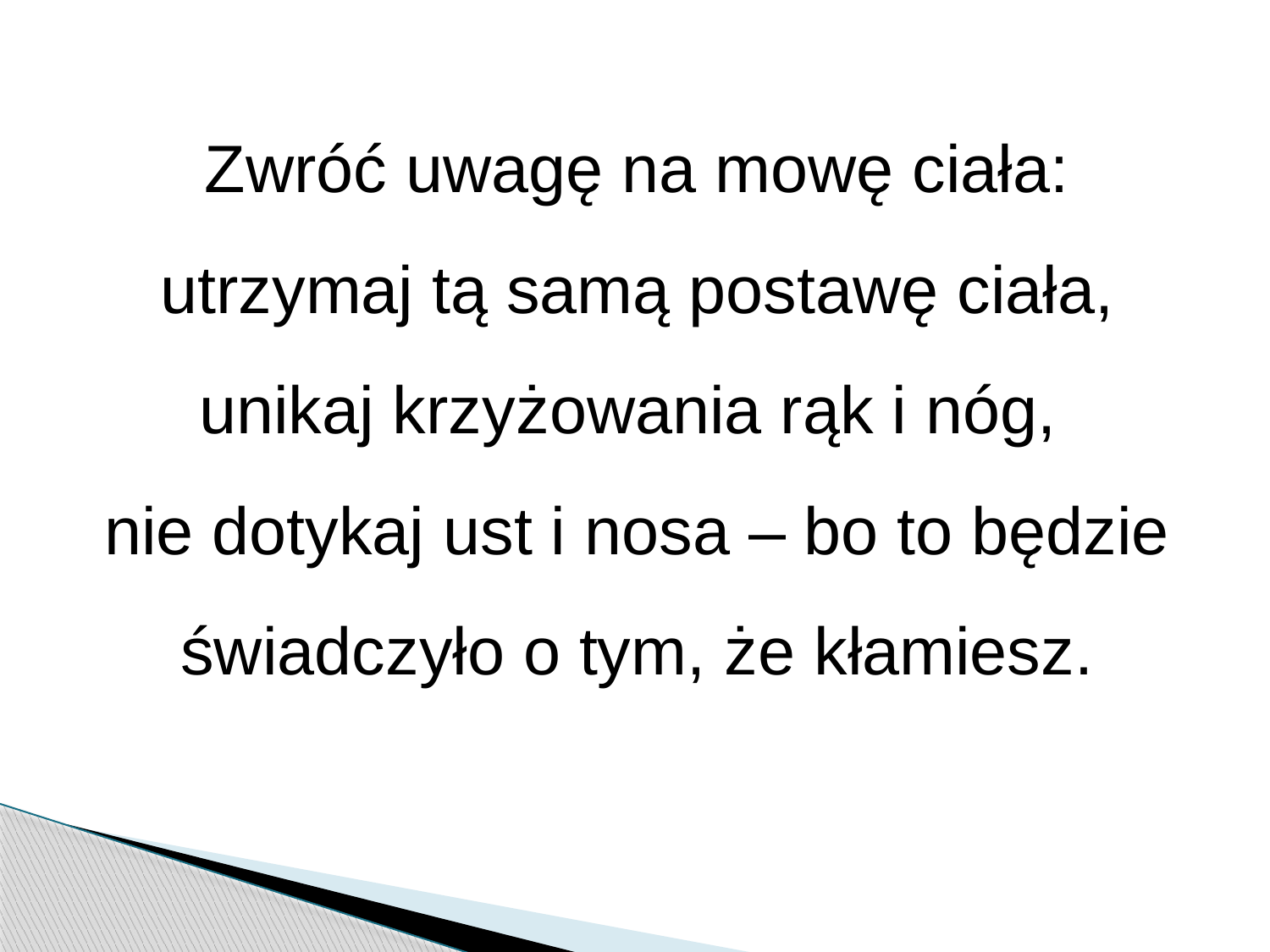

Zwróć uwagę na mowę ciała: utrzymaj tą samą postawę ciała, unikaj krzyżowania rąk i nóg,
nie dotykaj ust i nosa – bo to będzie świadczyło o tym, że kłamiesz.